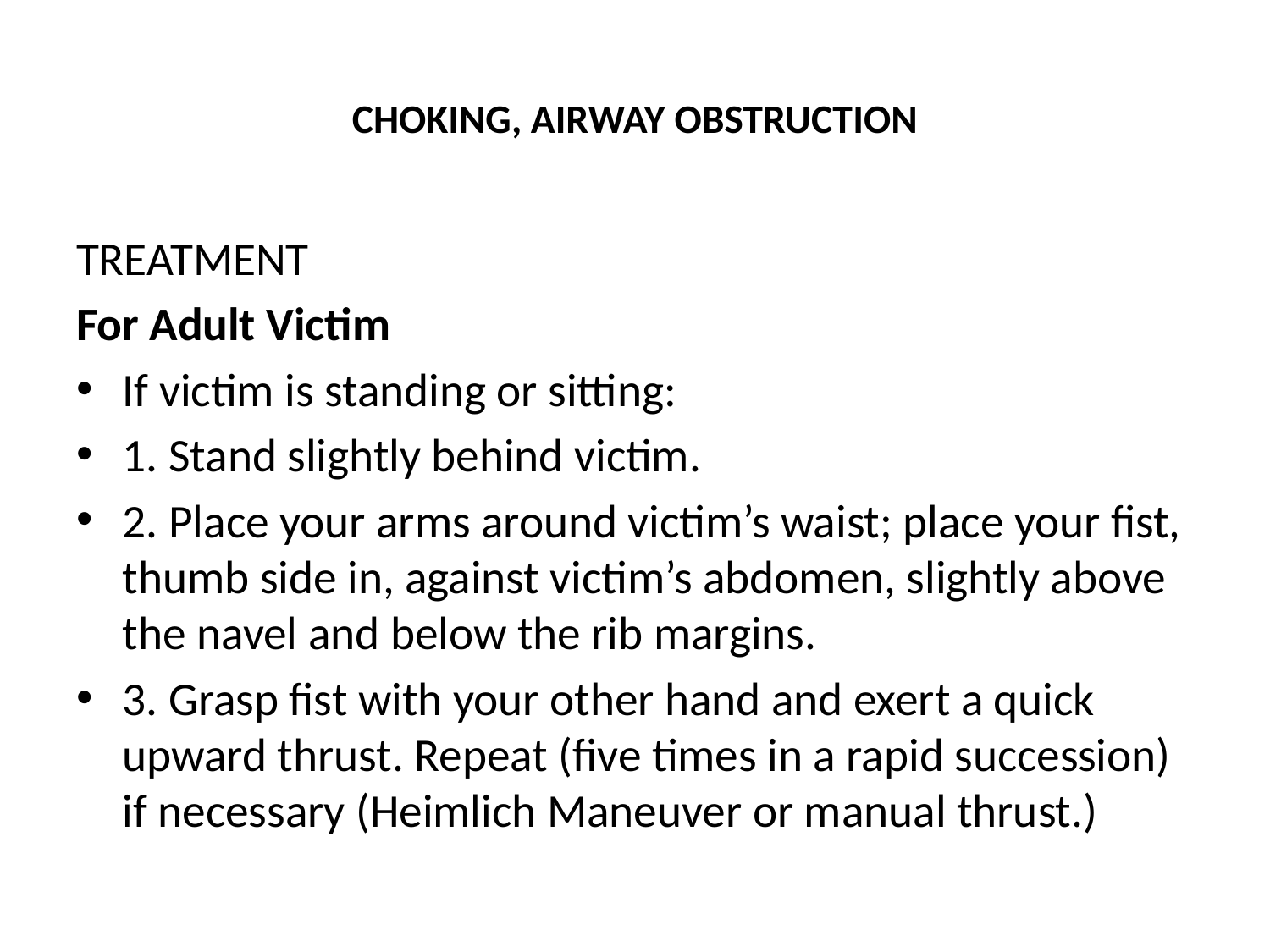

# CHOKING, AIRWAY OBSTRUCTION
TREATMENT
For Adult Victim
If victim is standing or sitting:
1. Stand slightly behind victim.
2. Place your arms around victim’s waist; place your fist, thumb side in, against victim’s abdomen, slightly above the navel and below the rib margins.
3. Grasp fist with your other hand and exert a quick upward thrust. Repeat (five times in a rapid succession) if necessary (Heimlich Maneuver or manual thrust.)